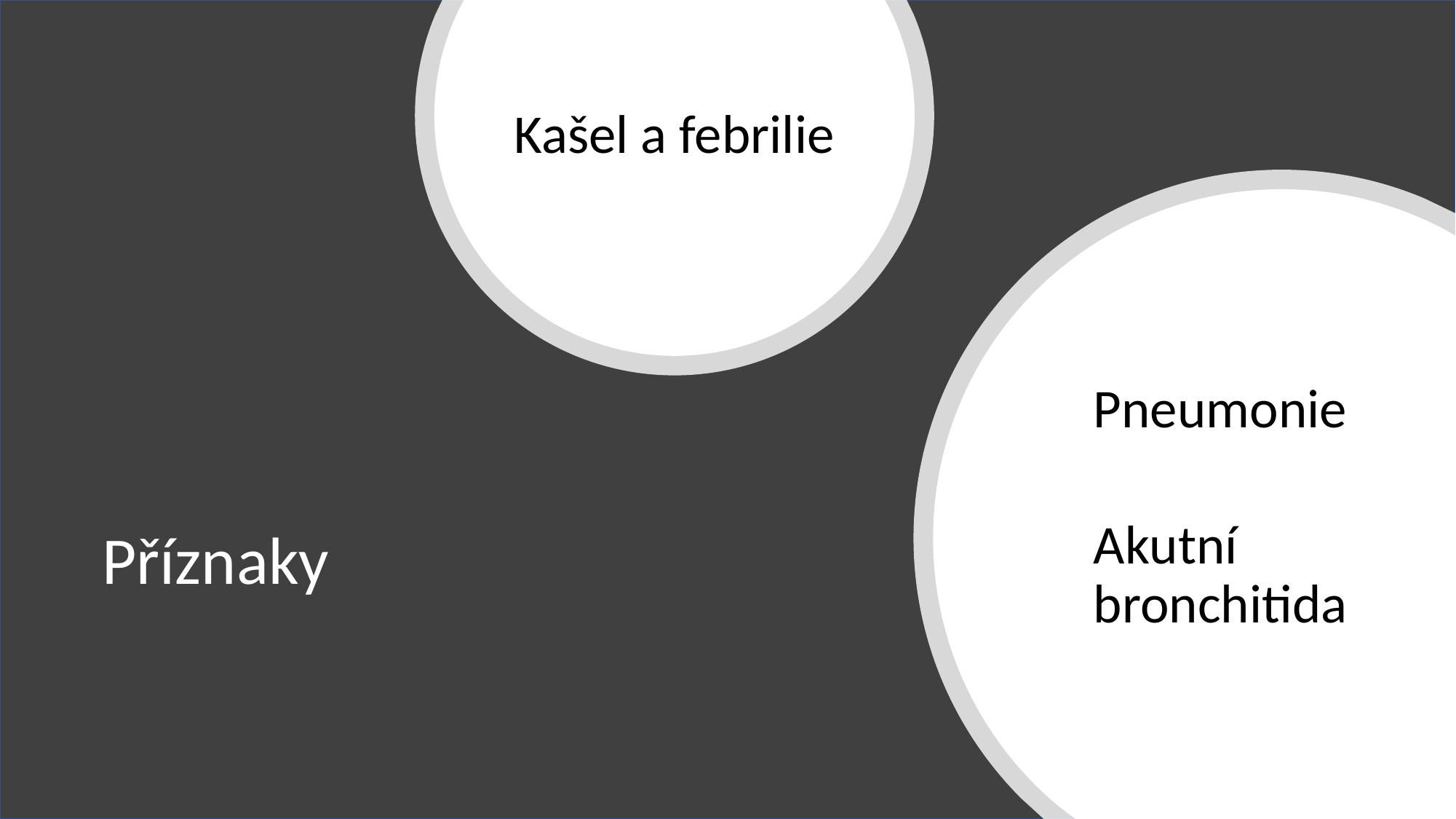

Kašel a febrilie

Pneumonie

Akutní bronchitida

# Příznaky